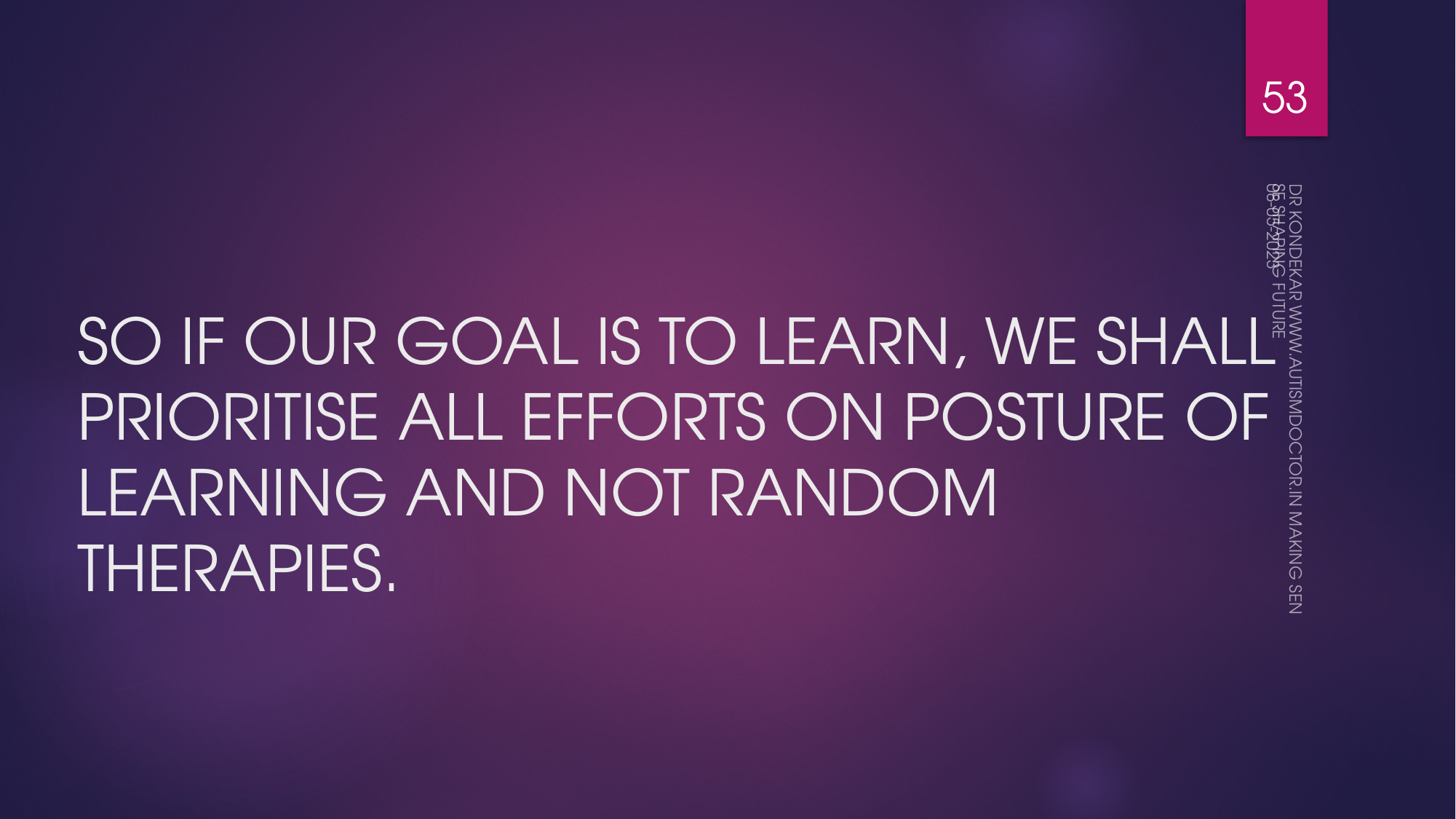

53
08-05-2023
# SO IF OUR GOAL IS TO LEARN, WE SHALL PRIORITISE ALL EFFORTS ON POSTURE OF LEARNING AND NOT RANDOM THERAPIES.
DR KONDEKAR WWW.AUTISMDOCTOR.IN MAKING SENSE SHAPING FUTURE